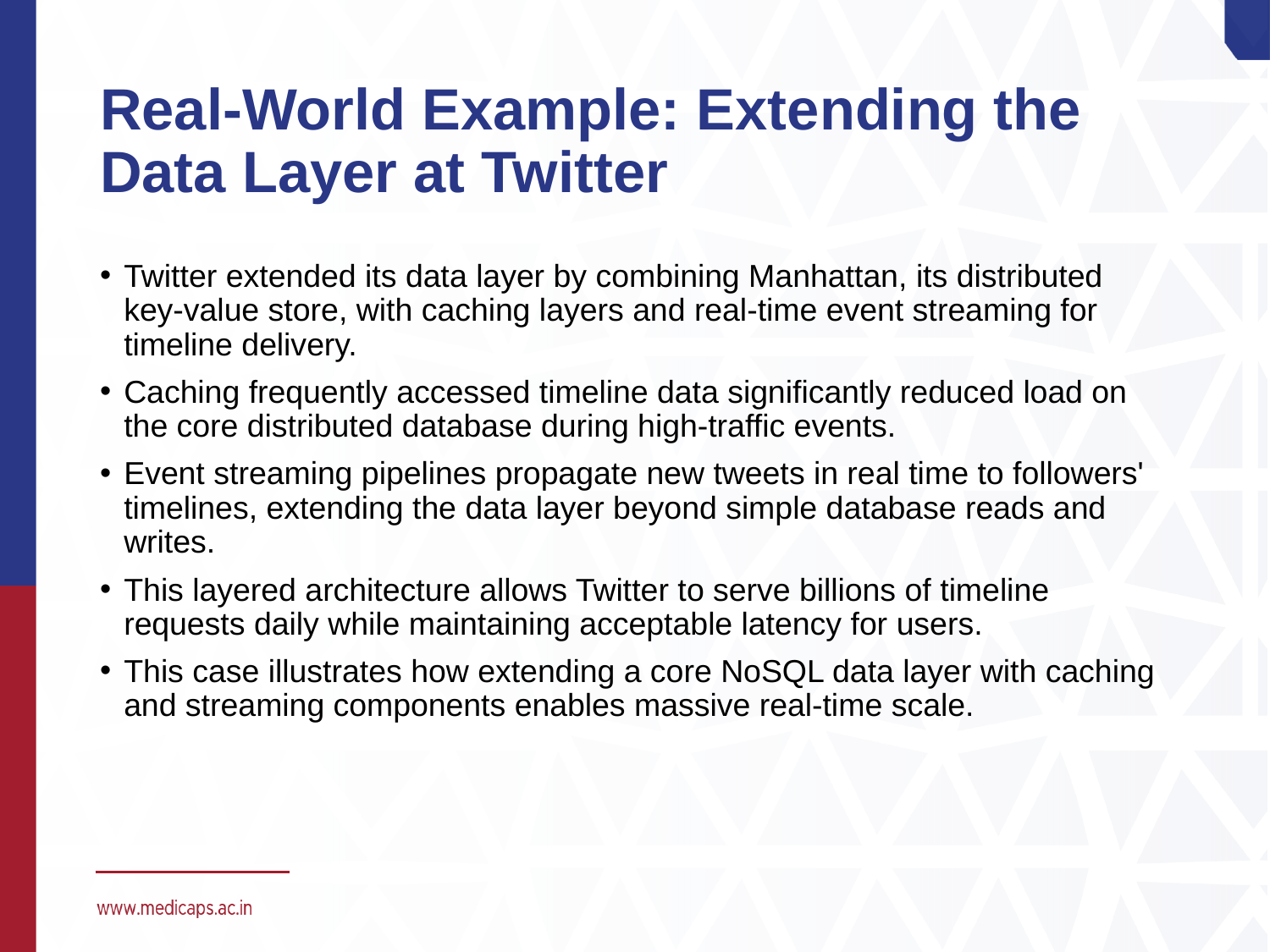

# Real-World Example: Extending the Data Layer at Twitter
Twitter extended its data layer by combining Manhattan, its distributed key-value store, with caching layers and real-time event streaming for timeline delivery.
Caching frequently accessed timeline data significantly reduced load on the core distributed database during high-traffic events.
Event streaming pipelines propagate new tweets in real time to followers' timelines, extending the data layer beyond simple database reads and writes.
This layered architecture allows Twitter to serve billions of timeline requests daily while maintaining acceptable latency for users.
This case illustrates how extending a core NoSQL data layer with caching and streaming components enables massive real-time scale.